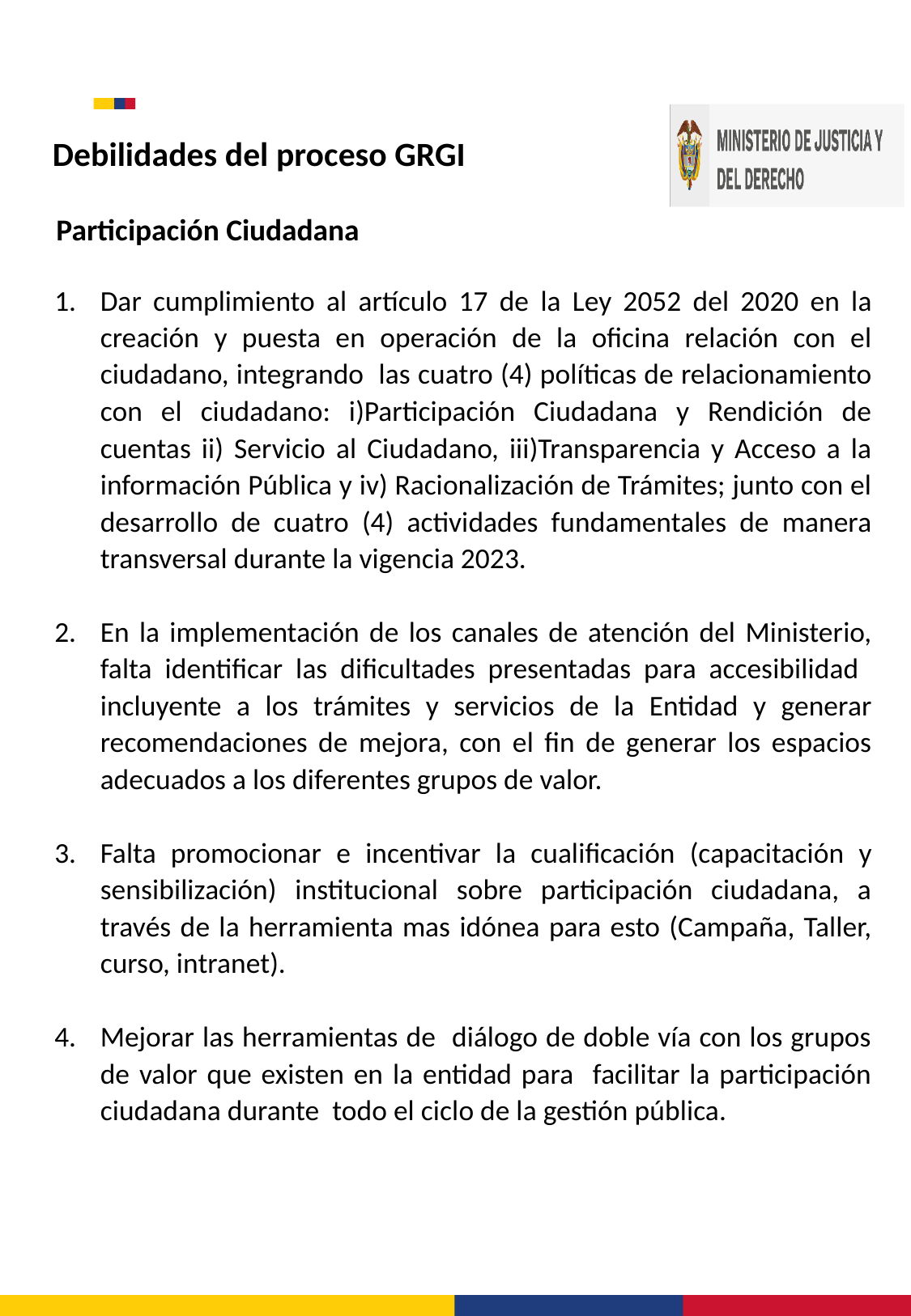

Debilidades del proceso GRGI

Participación Ciudadana

Dar cumplimiento al artículo 17 de la Ley 2052 del 2020 en la creación y puesta en operación de la oficina relación con el ciudadano, integrando  las cuatro (4) políticas de relacionamiento con el ciudadano: i)Participación Ciudadana y Rendición de cuentas ii) Servicio al Ciudadano, iii)Transparencia y Acceso a la información Pública y iv) Racionalización de Trámites; junto con el desarrollo de cuatro (4) actividades fundamentales de manera transversal durante la vigencia 2023.

En la implementación de los canales de atención del Ministerio, falta identificar las dificultades presentadas para accesibilidad  incluyente a los trámites y servicios de la Entidad y generar recomendaciones de mejora, con el fin de generar los espacios adecuados a los diferentes grupos de valor.

Falta promocionar e incentivar la cualificación (capacitación y sensibilización) institucional sobre participación ciudadana, a través de la herramienta mas idónea para esto (Campaña, Taller, curso, intranet).

Mejorar las herramientas de  diálogo de doble vía con los grupos de valor que existen en la entidad para  facilitar la participación ciudadana durante  todo el ciclo de la gestión pública.